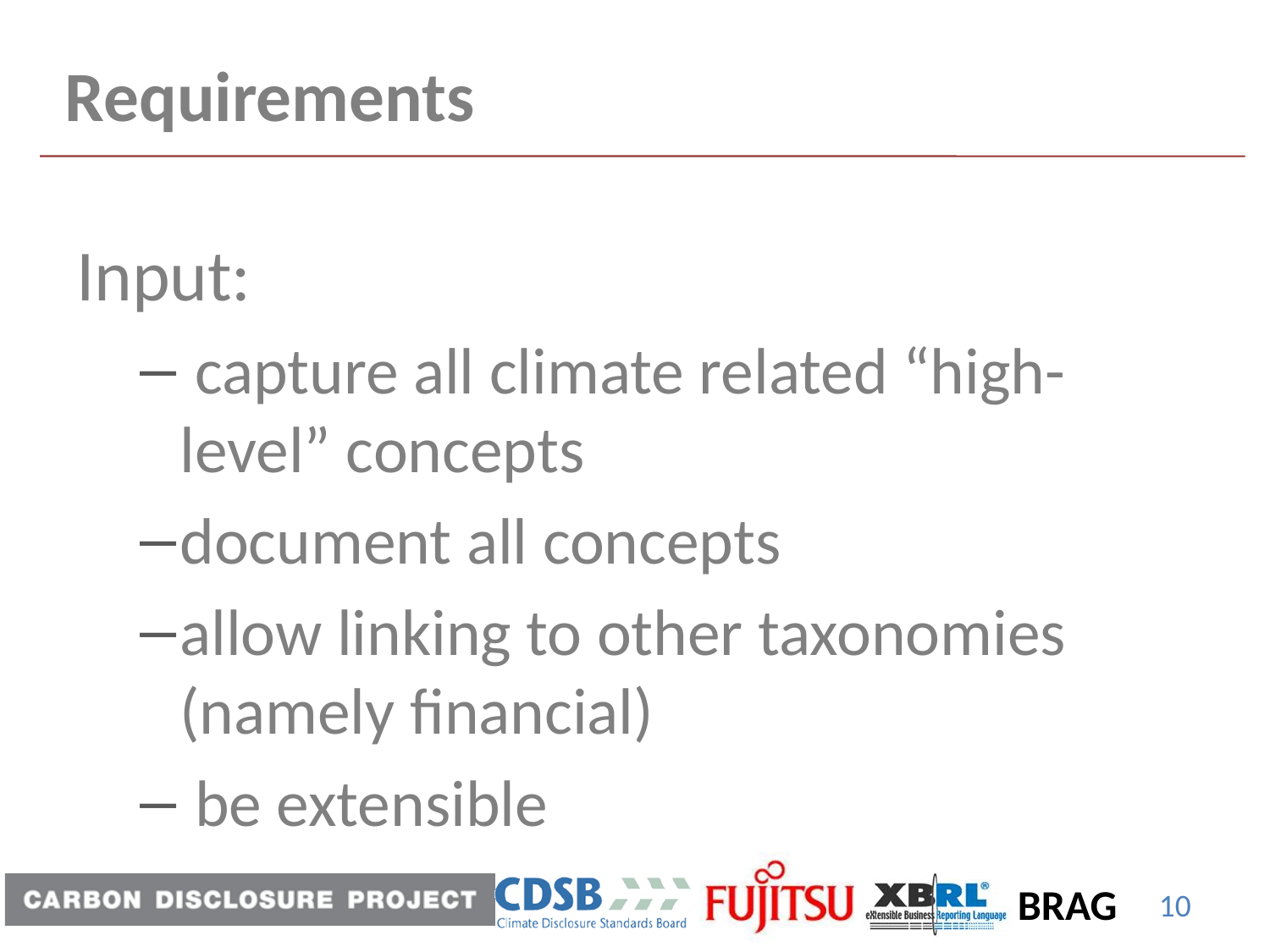

# Requirements
Input:
 capture all climate related “high-level” concepts
document all concepts
allow linking to other taxonomies (namely financial)
 be extensible

10